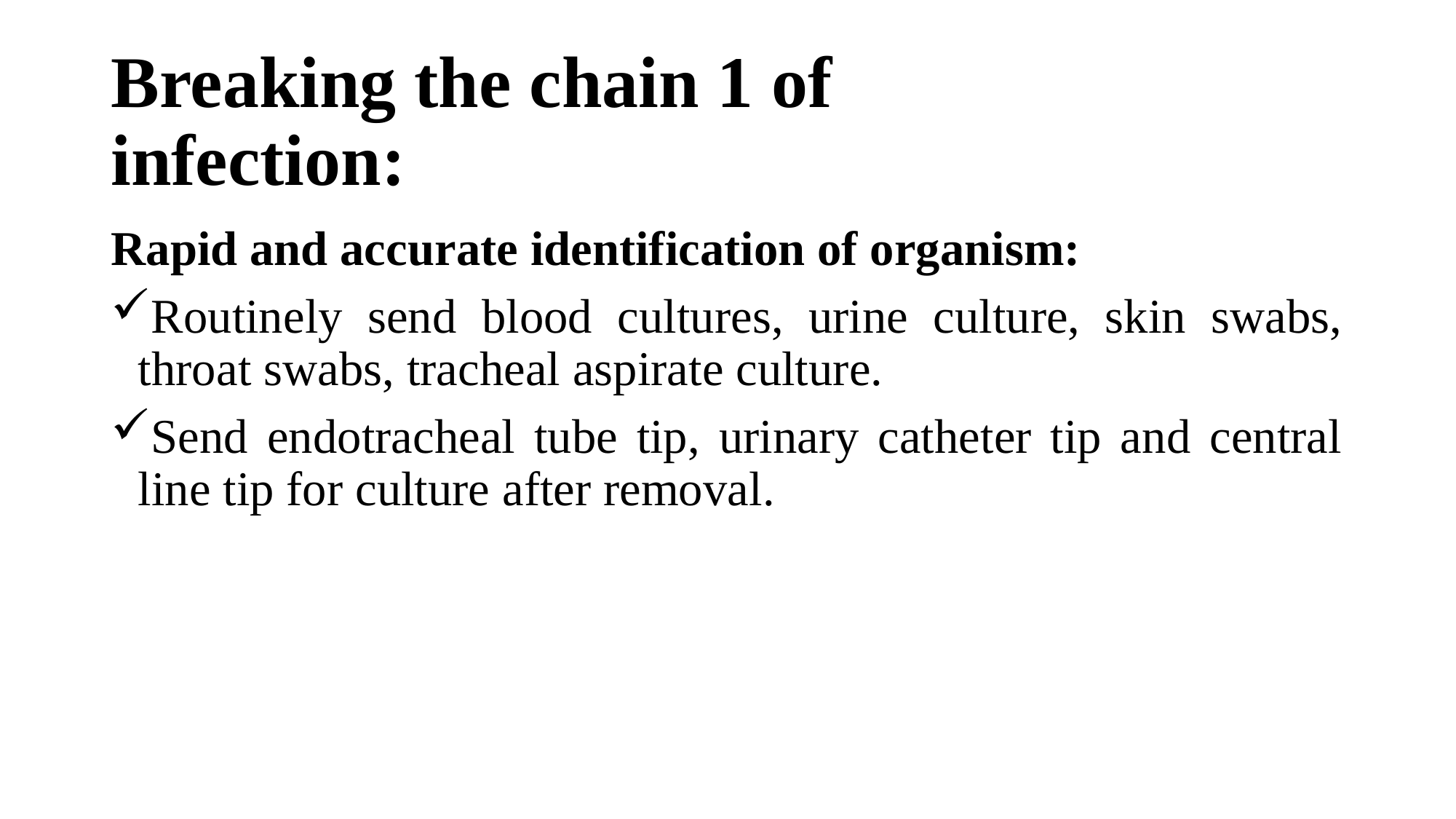

# Breaking the chain 1 of infection:
Rapid and accurate identification of organism:
Routinely send blood cultures, urine culture, skin swabs, throat swabs, tracheal aspirate culture.
Send endotracheal tube tip, urinary catheter tip and central line tip for culture after removal.